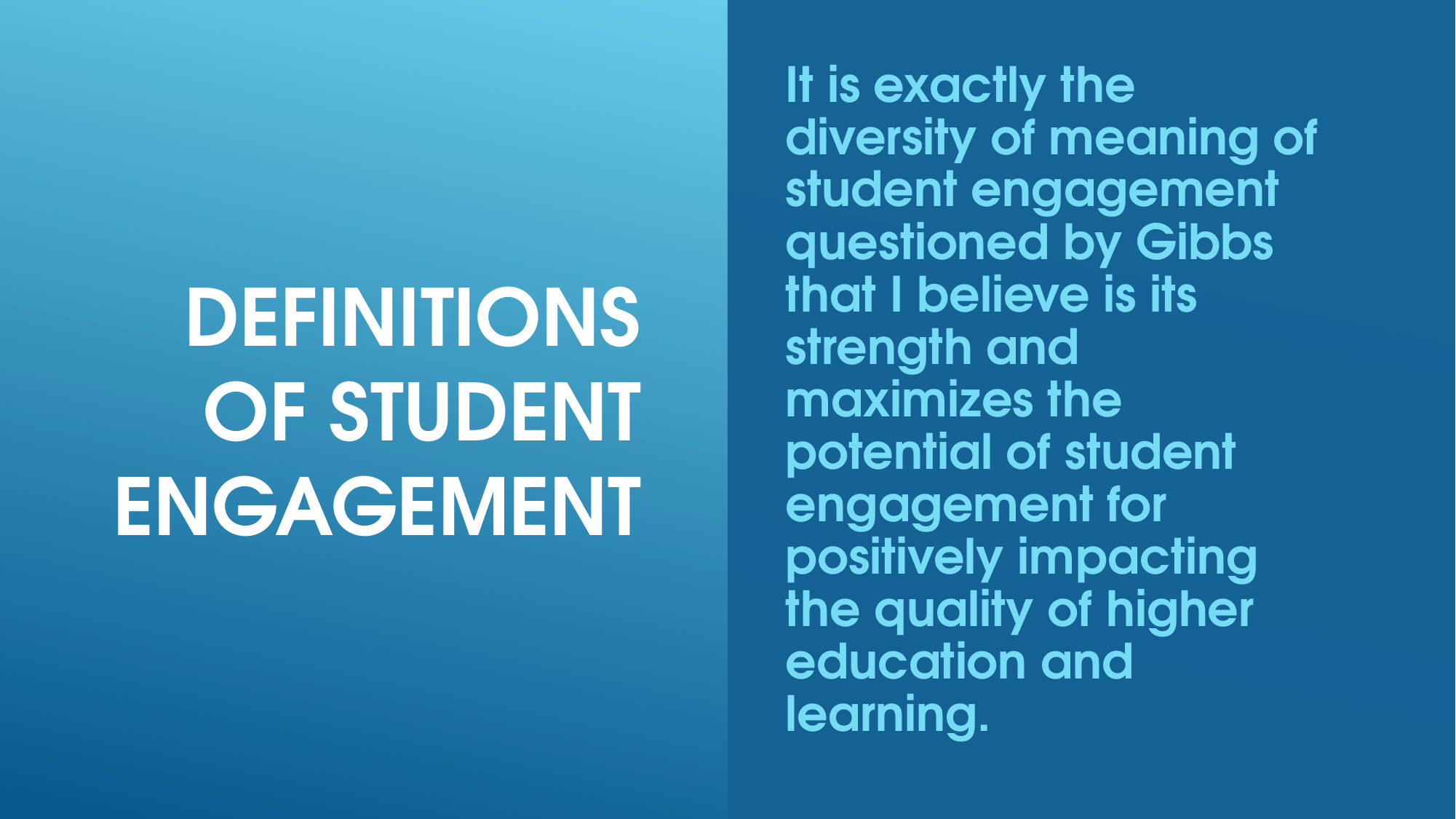

It is exactly the diversity of meaning of student engagement questioned by Gibbs that I believe is its strength and maximizes the potential of student engagement for positively impacting the quality of higher education and learning.
# Definitions of Student Engagement